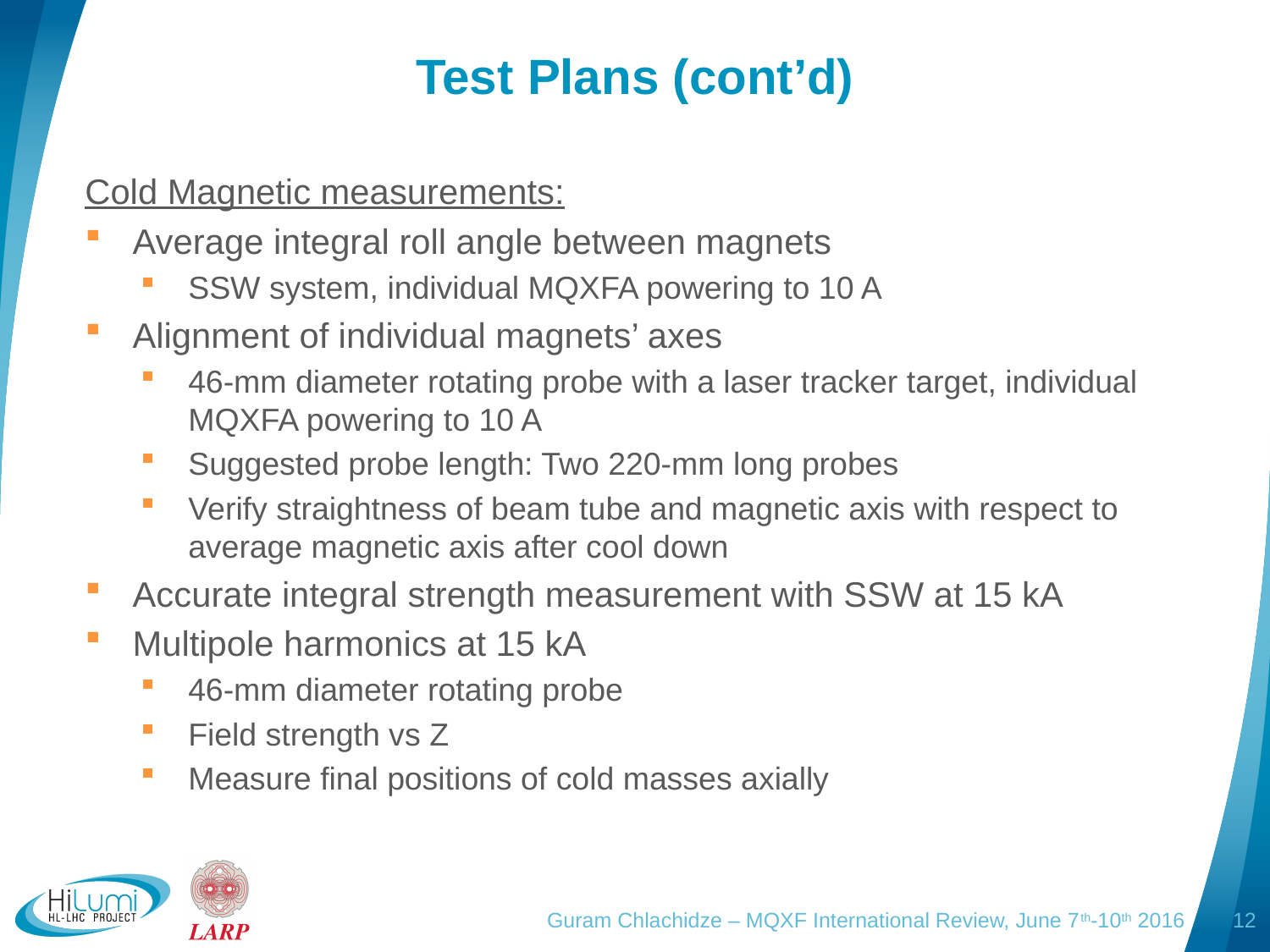

# Test Plans (cont’d)
Cold Magnetic measurements:
Average integral roll angle between magnets
SSW system, individual MQXFA powering to 10 A
Alignment of individual magnets’ axes
46-mm diameter rotating probe with a laser tracker target, individual MQXFA powering to 10 A
Suggested probe length: Two 220-mm long probes
Verify straightness of beam tube and magnetic axis with respect to average magnetic axis after cool down
Accurate integral strength measurement with SSW at 15 kA
Multipole harmonics at 15 kA
46-mm diameter rotating probe
Field strength vs Z
Measure final positions of cold masses axially

Guram Chlachidze – MQXF International Review, June 7th-10th 2016
12